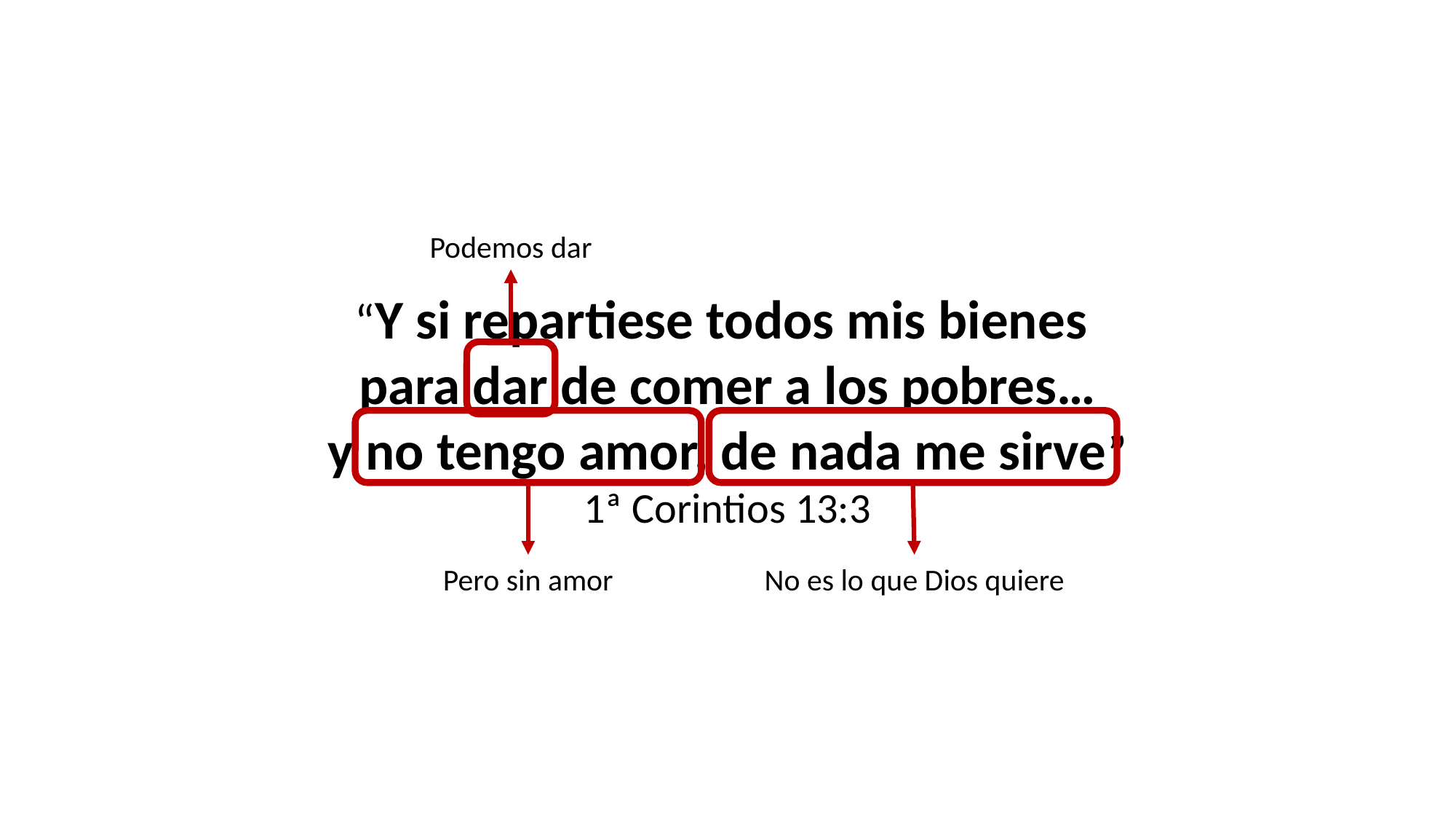

Podemos dar
“Y si repartiese todos mis bienes
para dar de comer a los pobres…
y no tengo amor, de nada me sirve”
1ª Corintios 13:3

Pero sin amor
No es lo que Dios quiere